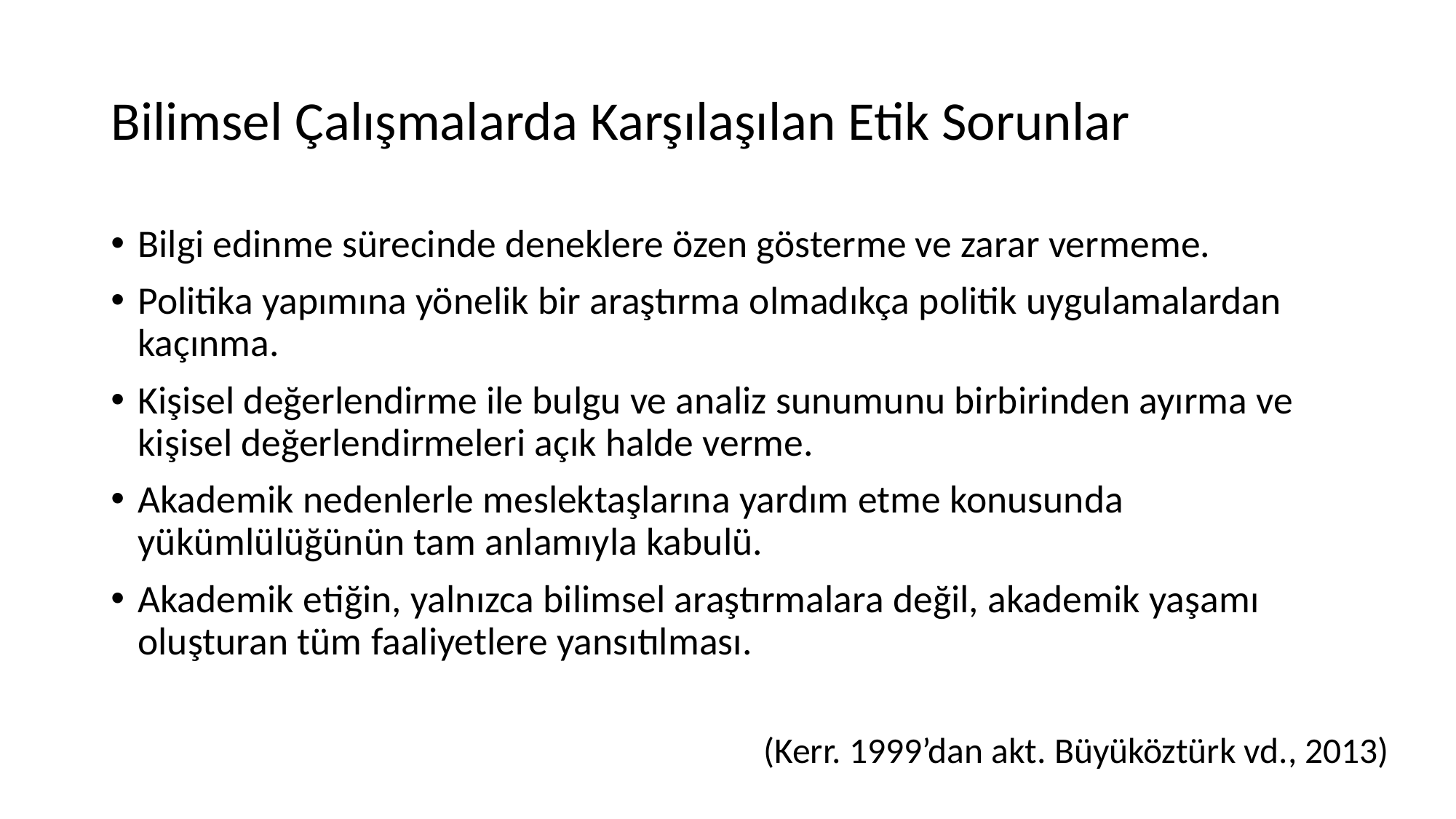

# Bilimsel Çalışmalarda Karşılaşılan Etik Sorunlar
Bilgi edinme sürecinde deneklere özen gösterme ve zarar vermeme.
Politika yapımına yönelik bir araştırma olmadıkça politik uygulamalardan kaçınma.
Kişisel değerlendirme ile bulgu ve analiz sunumunu birbirinden ayırma ve kişisel değerlendirmeleri açık halde verme.
Akademik nedenlerle meslektaşlarına yardım etme konusunda yükümlülüğünün tam anlamıyla kabulü.
Akademik etiğin, yalnızca bilimsel araştırmalara değil, akademik yaşamı oluşturan tüm faaliyetlere yansıtılması.

(Kerr. 1999’dan akt. Büyüköztürk vd., 2013)